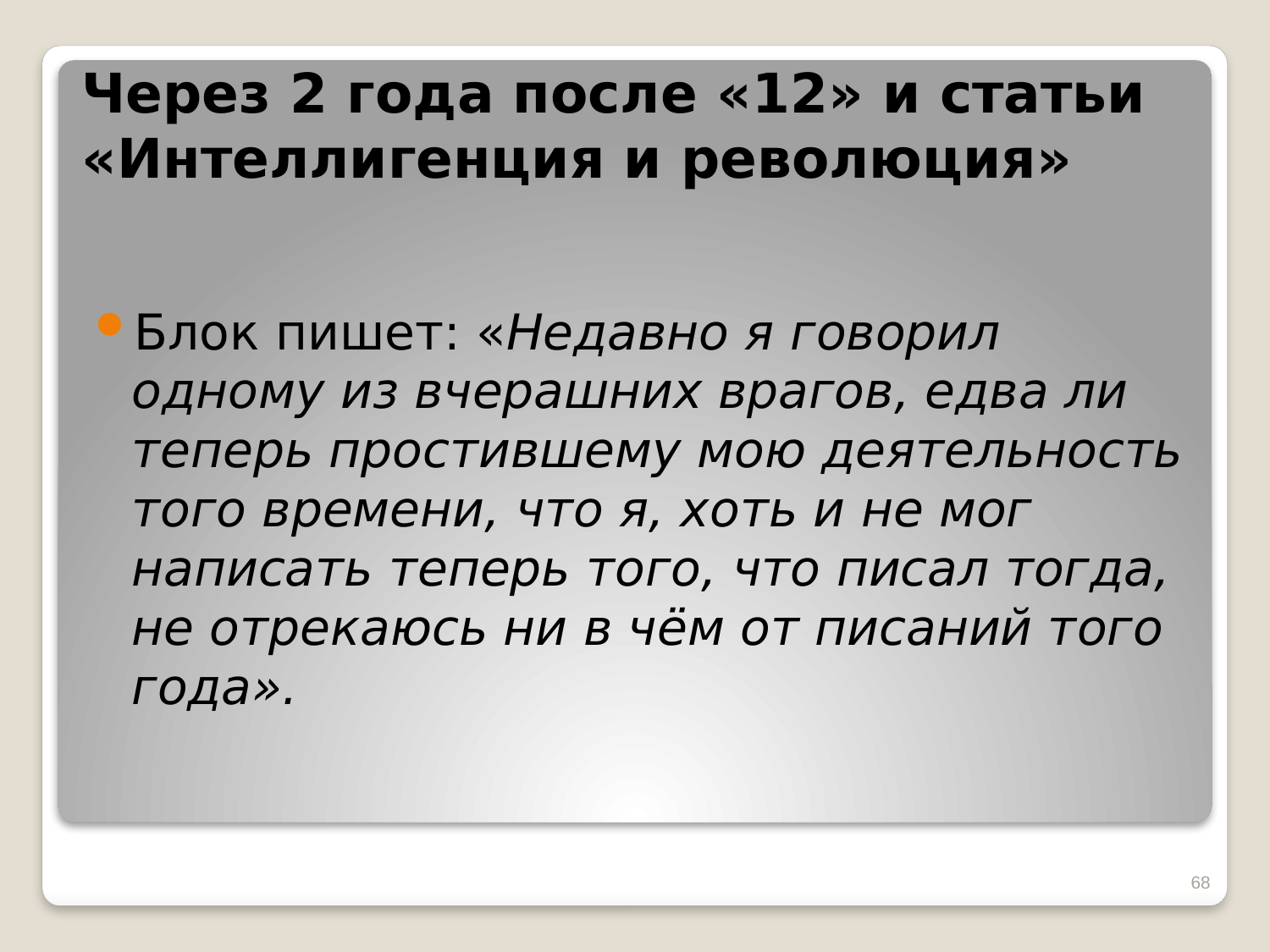

# Через 2 года после «12» и статьи «Интеллигенция и революция»
Блок пишет: «Недавно я говорил одному из вчерашних врагов, едва ли теперь простившему мою деятельность того времени, что я, хоть и не мог написать теперь того, что писал тогда, не отрекаюсь ни в чём от писаний того года».

68